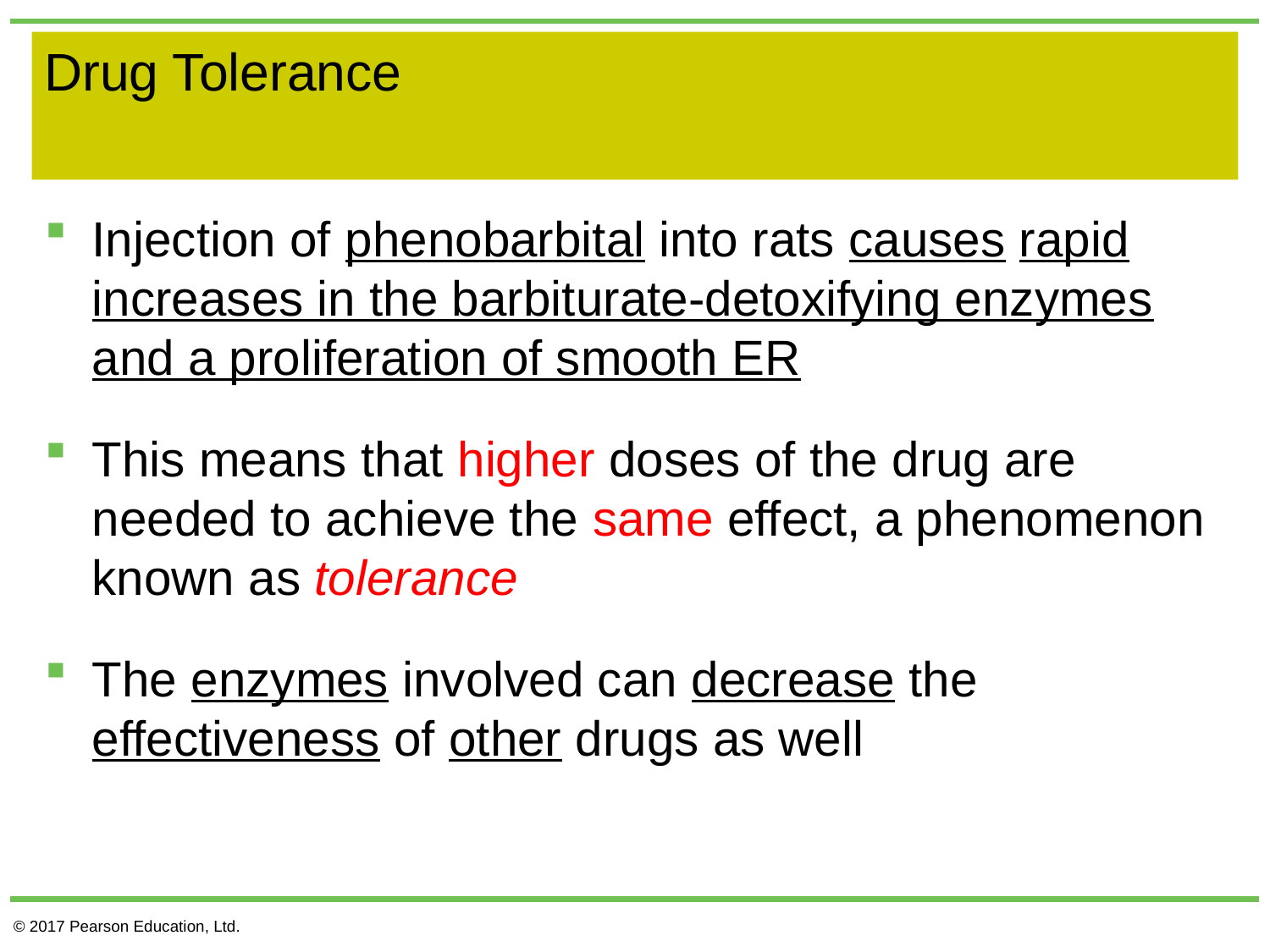

# Drug Tolerance
Injection of phenobarbital into rats causes rapid increases in the barbiturate-detoxifying enzymes and a proliferation of smooth ER
This means that higher doses of the drug are needed to achieve the same effect, a phenomenon known as tolerance
The enzymes involved can decrease the effectiveness of other drugs as well
© 2017 Pearson Education, Ltd.